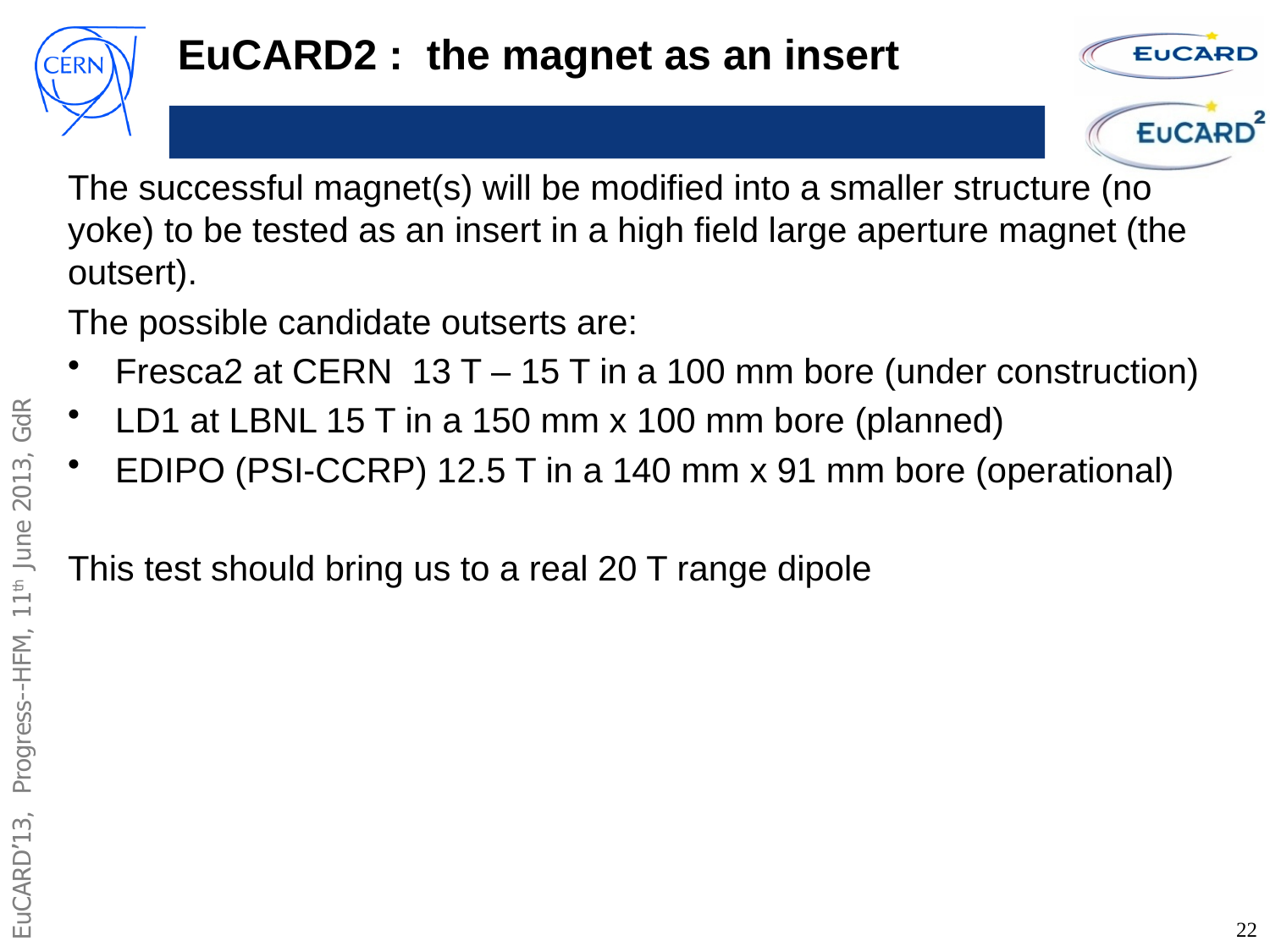

# EuCARD2 :  the magnet as an insert
The successful magnet(s) will be modified into a smaller structure (no yoke) to be tested as an insert in a high field large aperture magnet (the outsert).
The possible candidate outserts are:
Fresca2 at CERN  13 T – 15 T in a 100 mm bore (under construction)
LD1 at LBNL 15 T in a 150 mm x 100 mm bore (planned)
EDIPO (PSI-CCRP) 12.5 T in a 140 mm x 91 mm bore (operational)

This test should bring us to a real 20 T range dipole
22